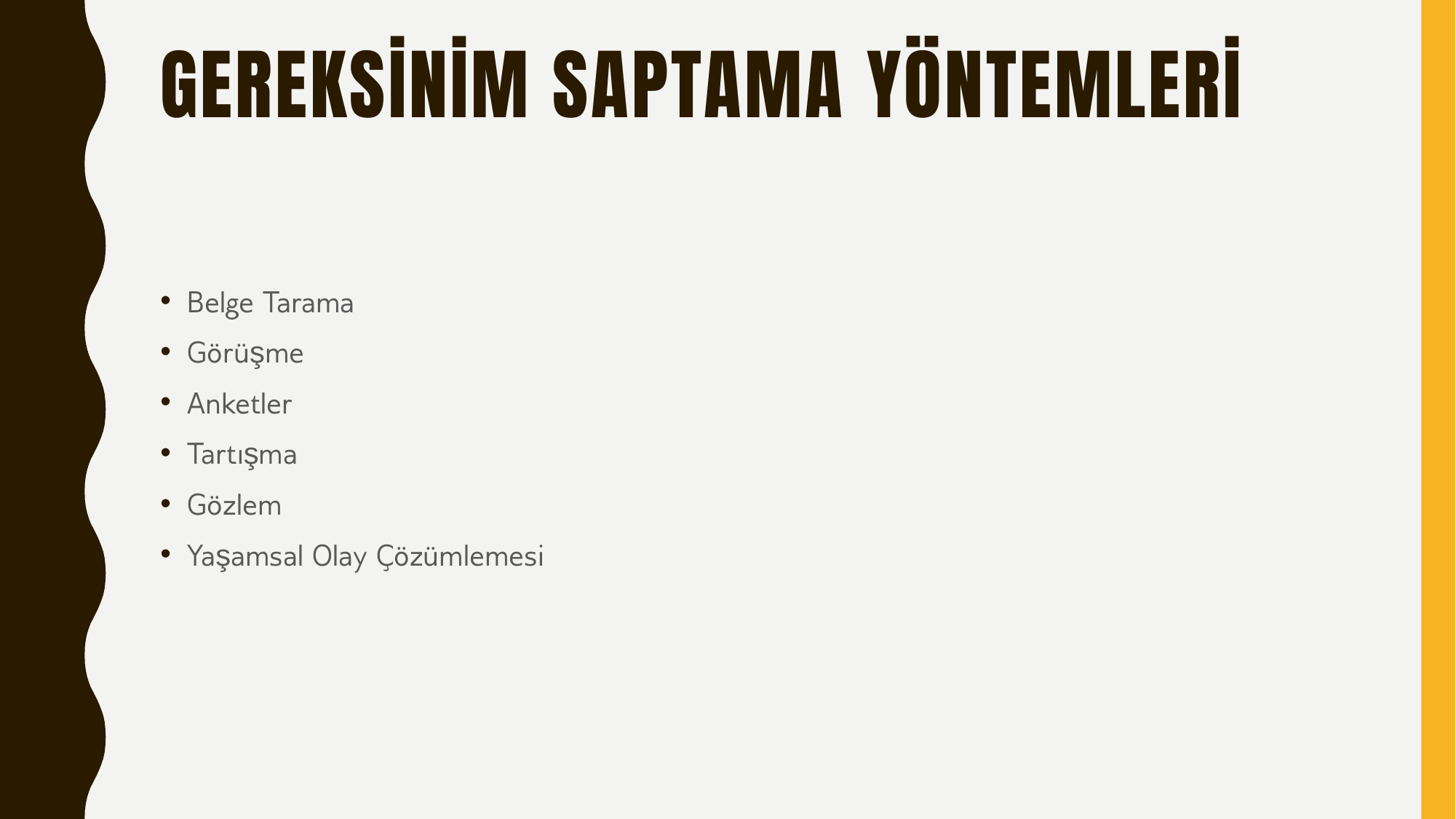

# Gereksinim Saptama Yöntemleri
Belge Tarama
Görüşme
Anketler
Tartışma
Gözlem
Yaşamsal Olay Çözümlemesi